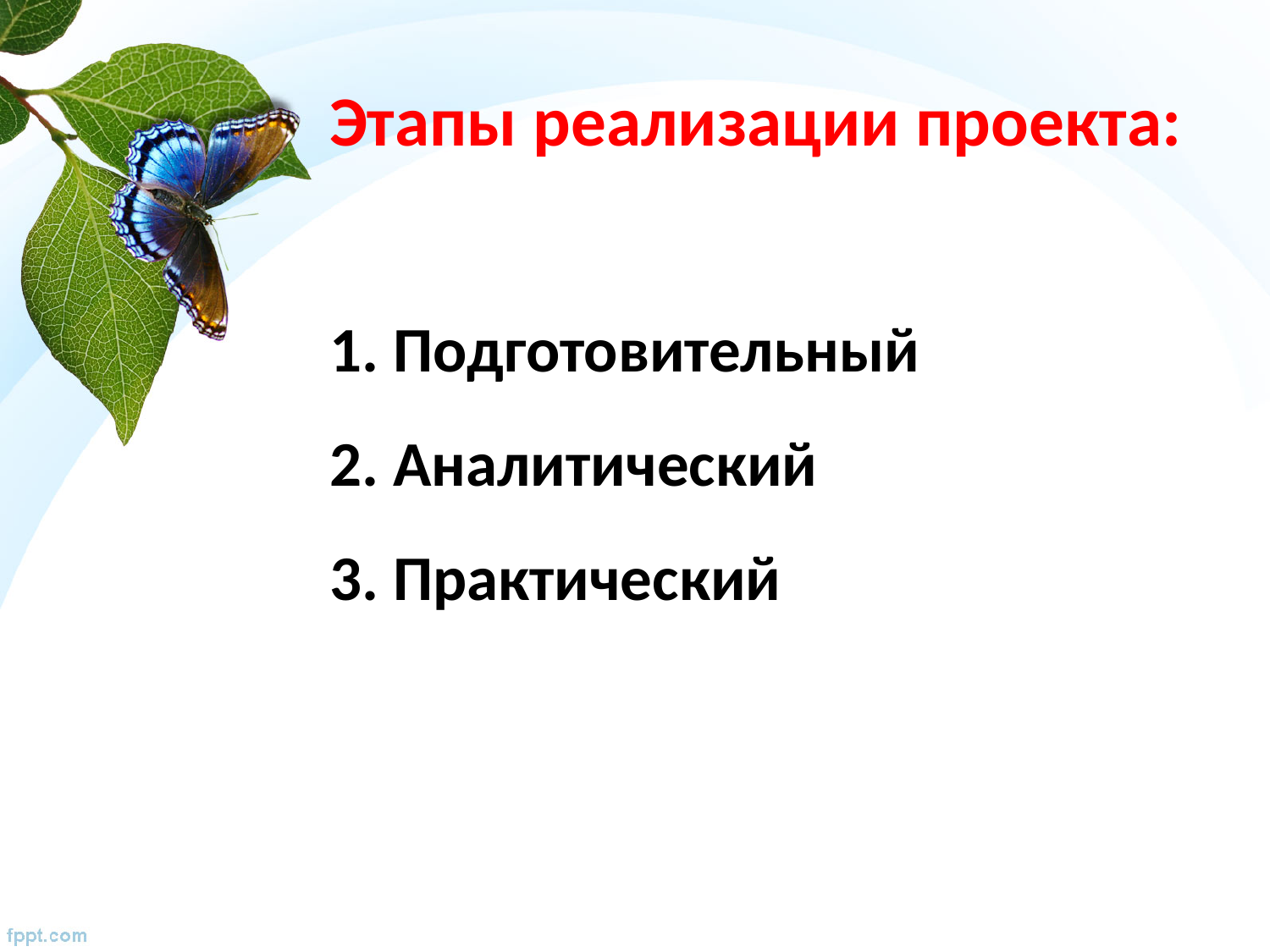

# Этапы реализации проекта:
1. Подготовительный
2. Аналитический
3. Практический